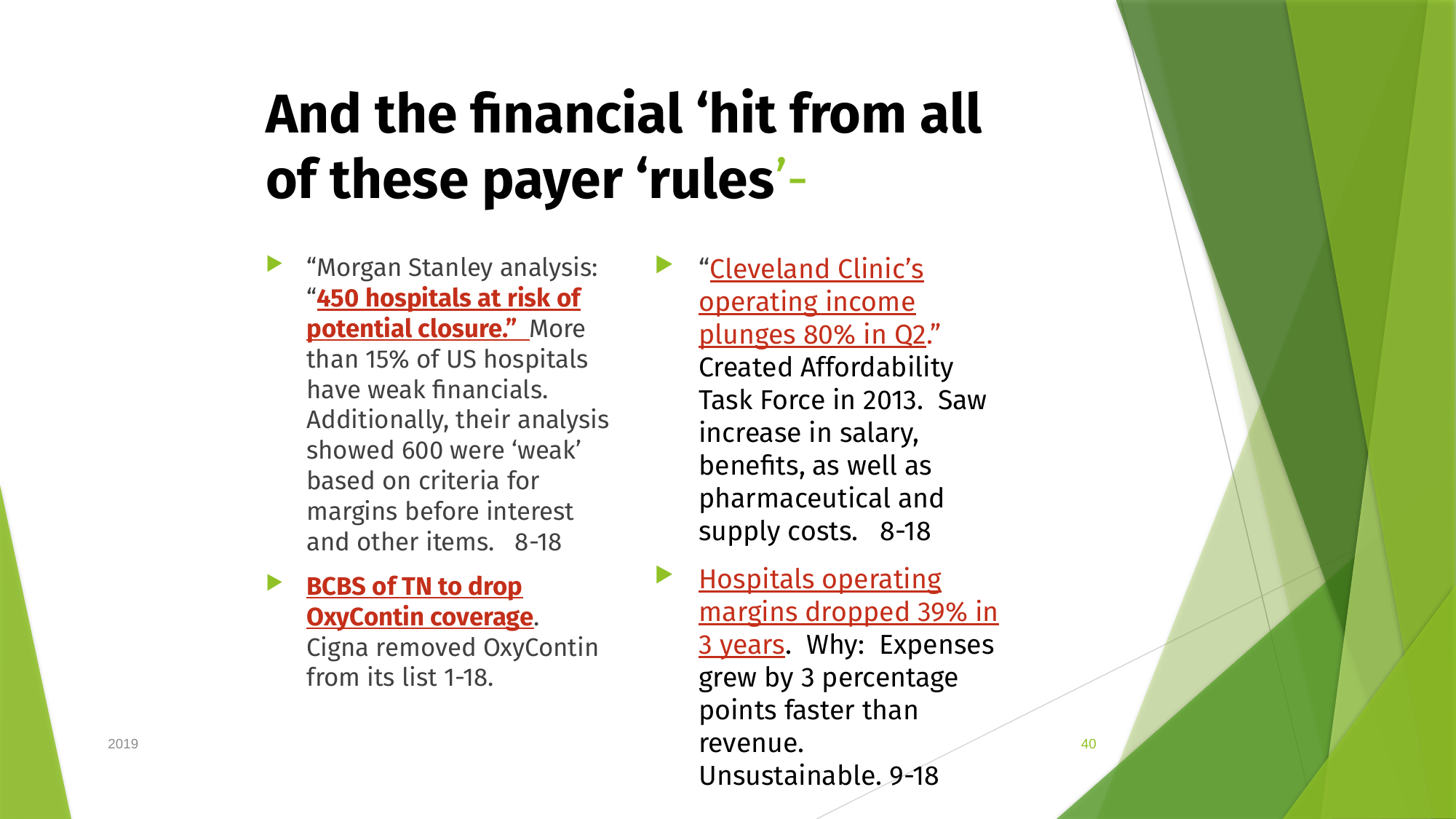

# And the financial ‘hit from all of these payer ‘rules’-
“Cleveland Clinic’s operating income plunges 80% in Q2.” Created Affordability Task Force in 2013.  Saw increase in salary, benefits, as well as pharmaceutical and supply costs.   8-18
Hospitals operating margins dropped 39% in 3 years.  Why:  Expenses grew by 3 percentage points faster than revenue.  Unsustainable. 9-18
“Morgan Stanley analysis: “450 hospitals at risk of potential closure.”  More than 15% of US hospitals have weak financials.  Additionally, their analysis showed 600 were ‘weak’ based on criteria for margins before interest and other items.   8-18
BCBS of TN to drop OxyContin coverage.  Cigna removed OxyContin from its list 1-18.
2019
40